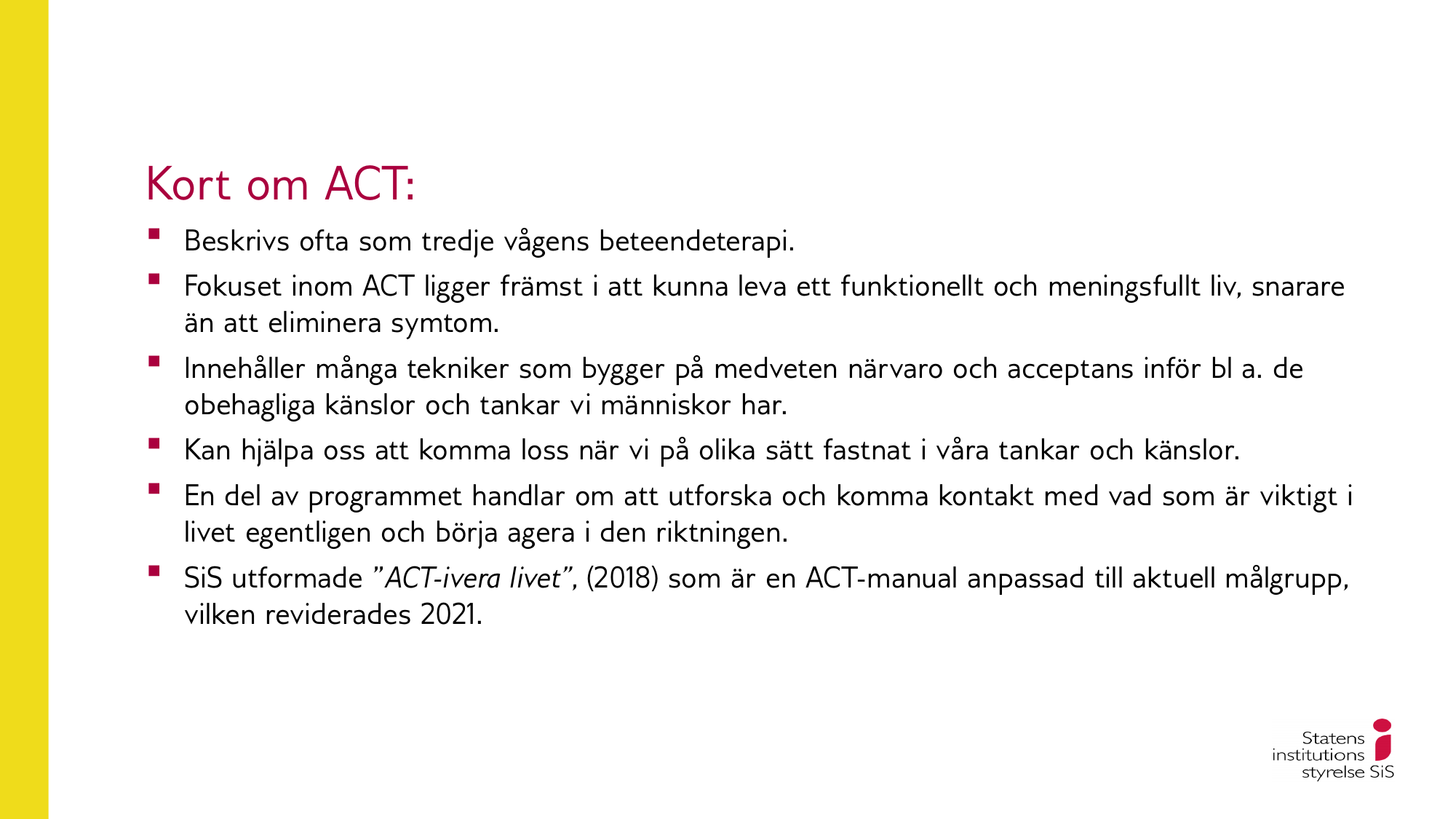

# Kort om ACT:
Beskrivs ofta som tredje vågens beteendeterapi.
Fokuset inom ACT ligger främst i att kunna leva ett funktionellt och meningsfullt liv, snarare än att eliminera symtom.
Innehåller många tekniker som bygger på medveten närvaro och acceptans inför bl a. de obehagliga känslor och tankar vi människor har.
Kan hjälpa oss att komma loss när vi på olika sätt fastnat i våra tankar och känslor.
En del av programmet handlar om att utforska och komma kontakt med vad som är viktigt i livet egentligen och börja agera i den riktningen.
SiS utformade ”ACT-ivera livet”, (2018) som är en ACT-manual anpassad till aktuell målgrupp, vilken reviderades 2021.